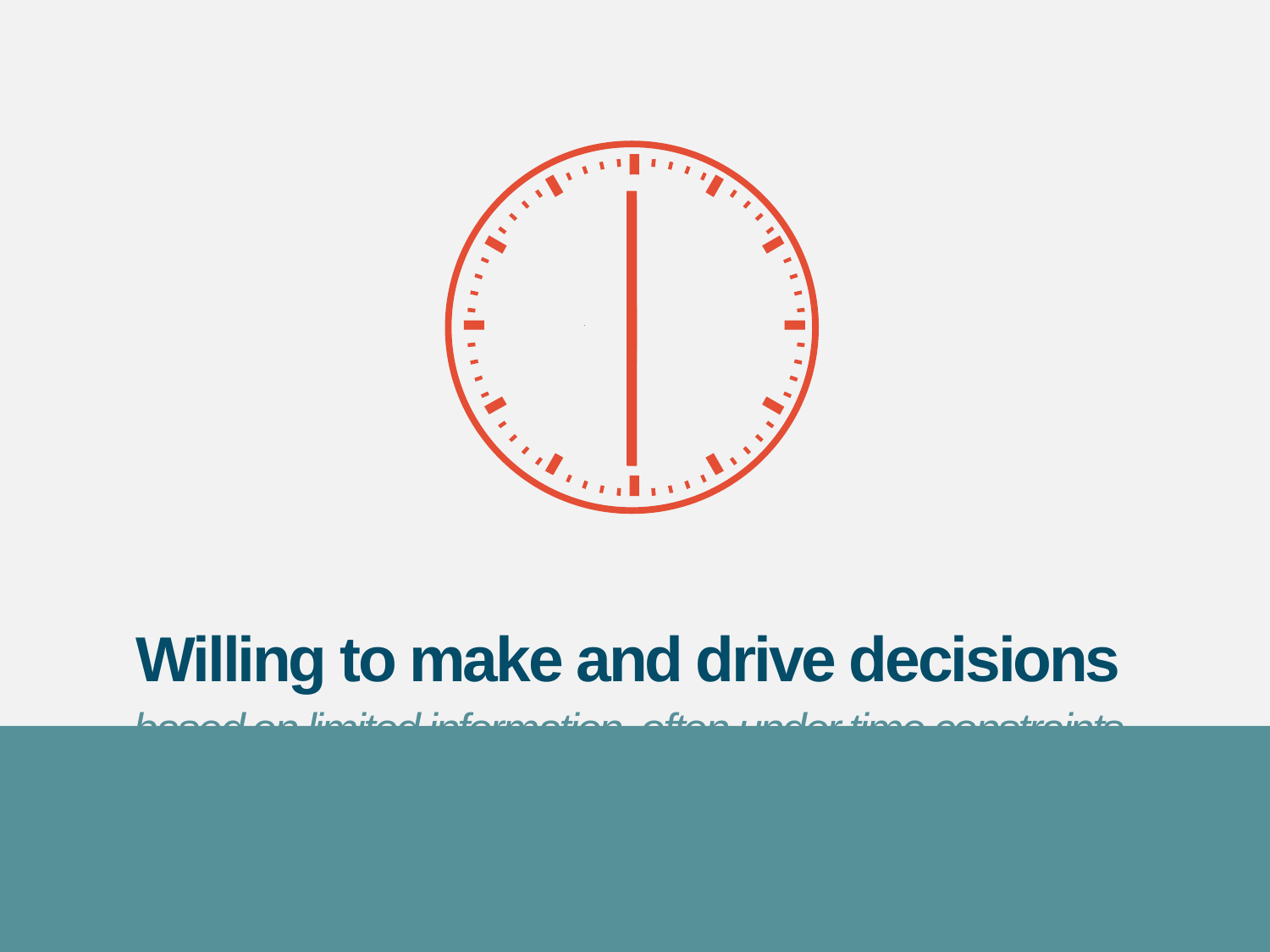

Willing to make and drive decisions
based on limited information, often under time constraints